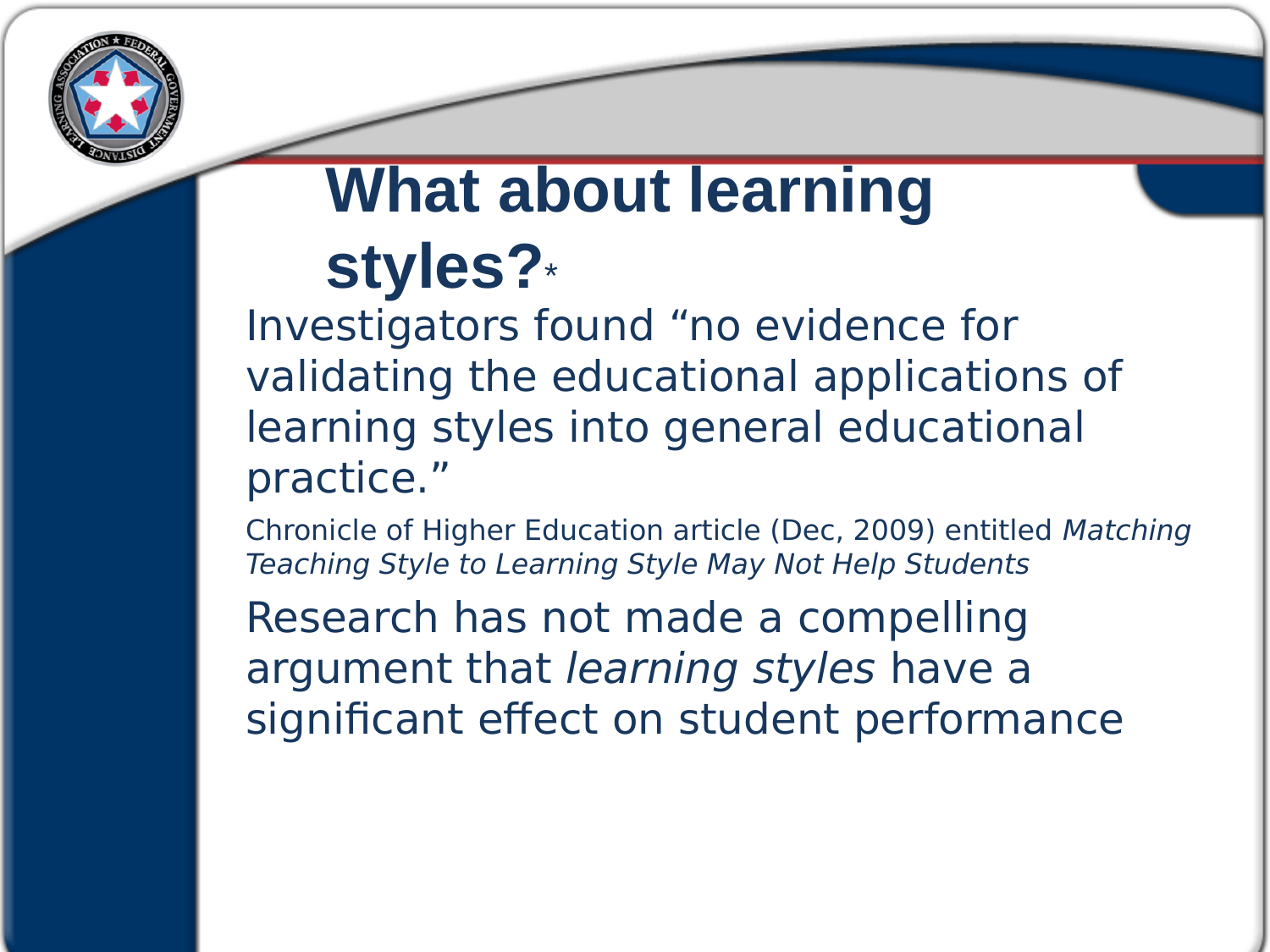

What about learning styles?*
Investigators found “no evidence for validating the educational applications of learning styles into general educational practice.”
Chronicle of Higher Education article (Dec, 2009) entitled Matching Teaching Style to Learning Style May Not Help Students
Research has not made a compelling argument that learning styles have a significant effect on student performance

Research